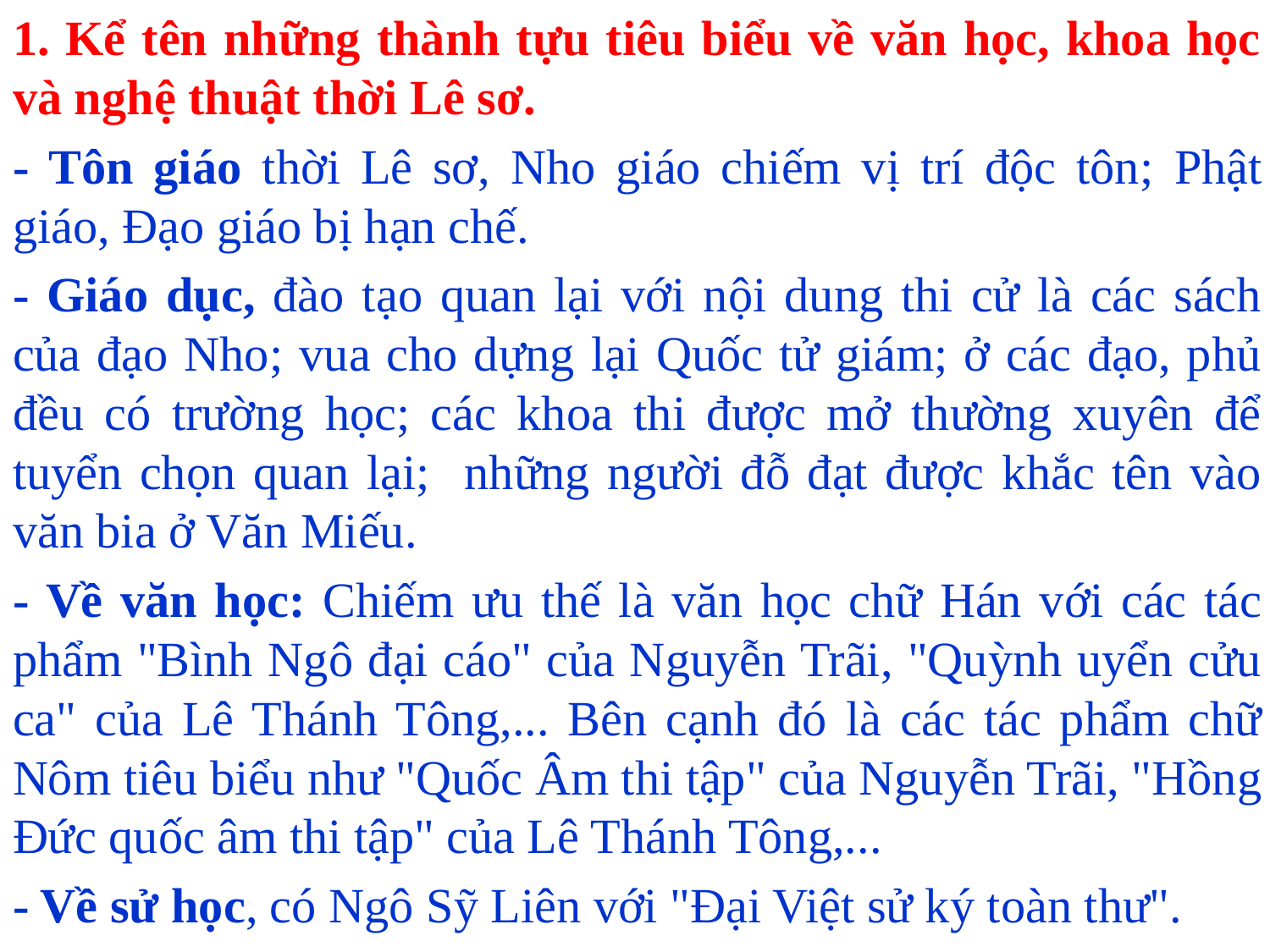

1. Kể tên những thành tựu tiêu biểu về văn học, khoa học và nghệ thuật thời Lê sơ.
- Tôn giáo thời Lê sơ, Nho giáo chiếm vị trí độc tôn; Phật giáo, Đạo giáo bị hạn chế.
- Giáo dục, đào tạo quan lại với nội dung thi cử là các sách của đạo Nho; vua cho dựng lại Quốc tử giám; ở các đạo, phủ đều có trường học; các khoa thi được mở thường xuyên để tuyển chọn quan lại;  những người đỗ đạt được khắc tên vào văn bia ở Văn Miếu.
- Về văn học: Chiếm ưu thế là văn học chữ Hán với các tác phẩm "Bình Ngô đại cáo" của Nguyễn Trãi, "Quỳnh uyển cửu ca" của Lê Thánh Tông,... Bên cạnh đó là các tác phẩm chữ Nôm tiêu biểu như "Quốc Âm thi tập" của Nguyễn Trãi, "Hồng Đức quốc âm thi tập" của Lê Thánh Tông,...
- Về sử học, có Ngô Sỹ Liên với "Đại Việt sử ký toàn thư".